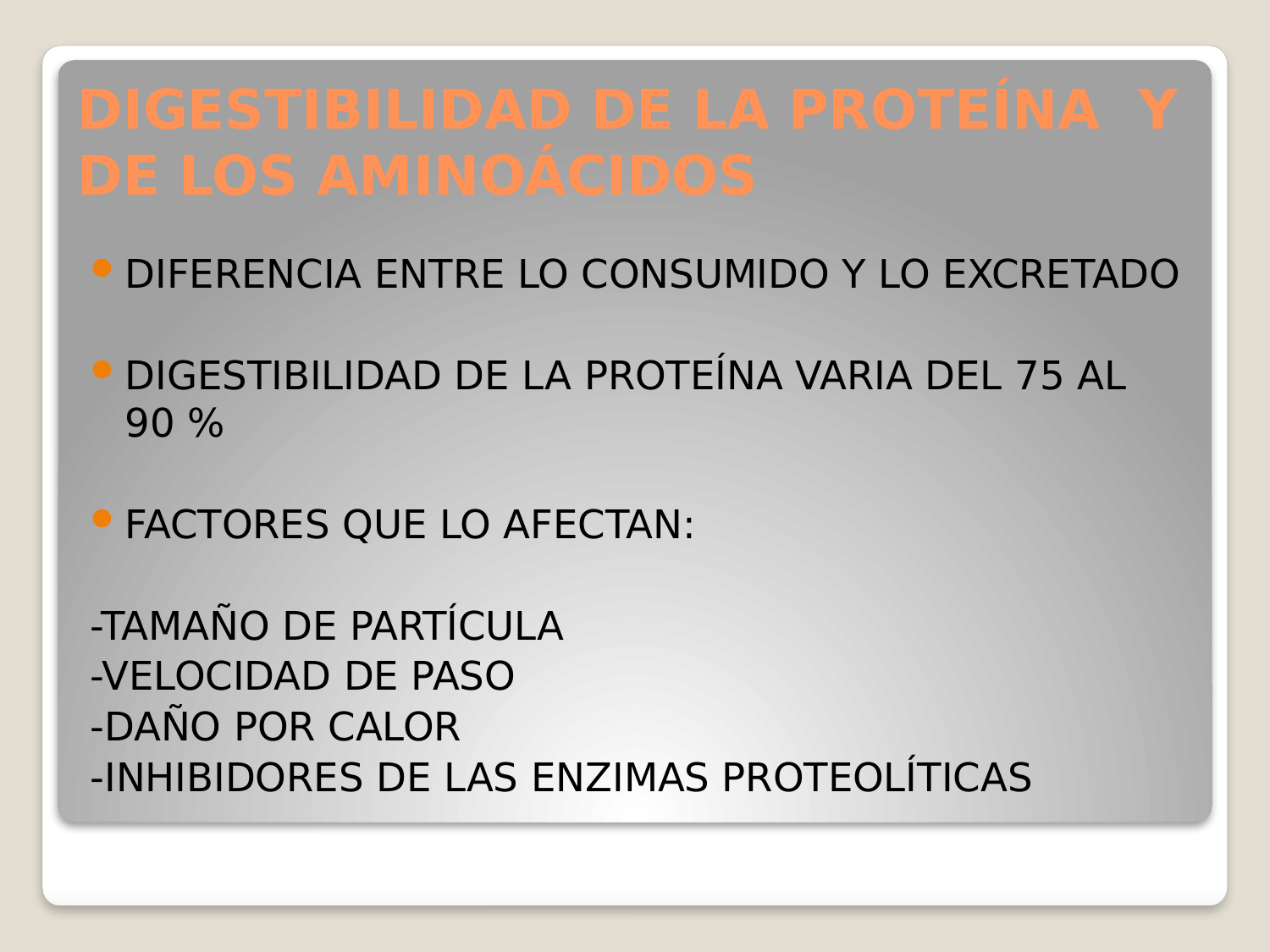

# DIGESTIBILIDAD DE LA PROTEÍNA  Y DE LOS AMINOÁCIDOS
DIFERENCIA ENTRE LO CONSUMIDO Y LO EXCRETADO

DIGESTIBILIDAD DE LA PROTEÍNA VARIA DEL 75 AL 90 %

FACTORES QUE LO AFECTAN:

-TAMAÑO DE PARTÍCULA
-VELOCIDAD DE PASO
-DAÑO POR CALOR
-INHIBIDORES DE LAS ENZIMAS PROTEOLÍTICAS